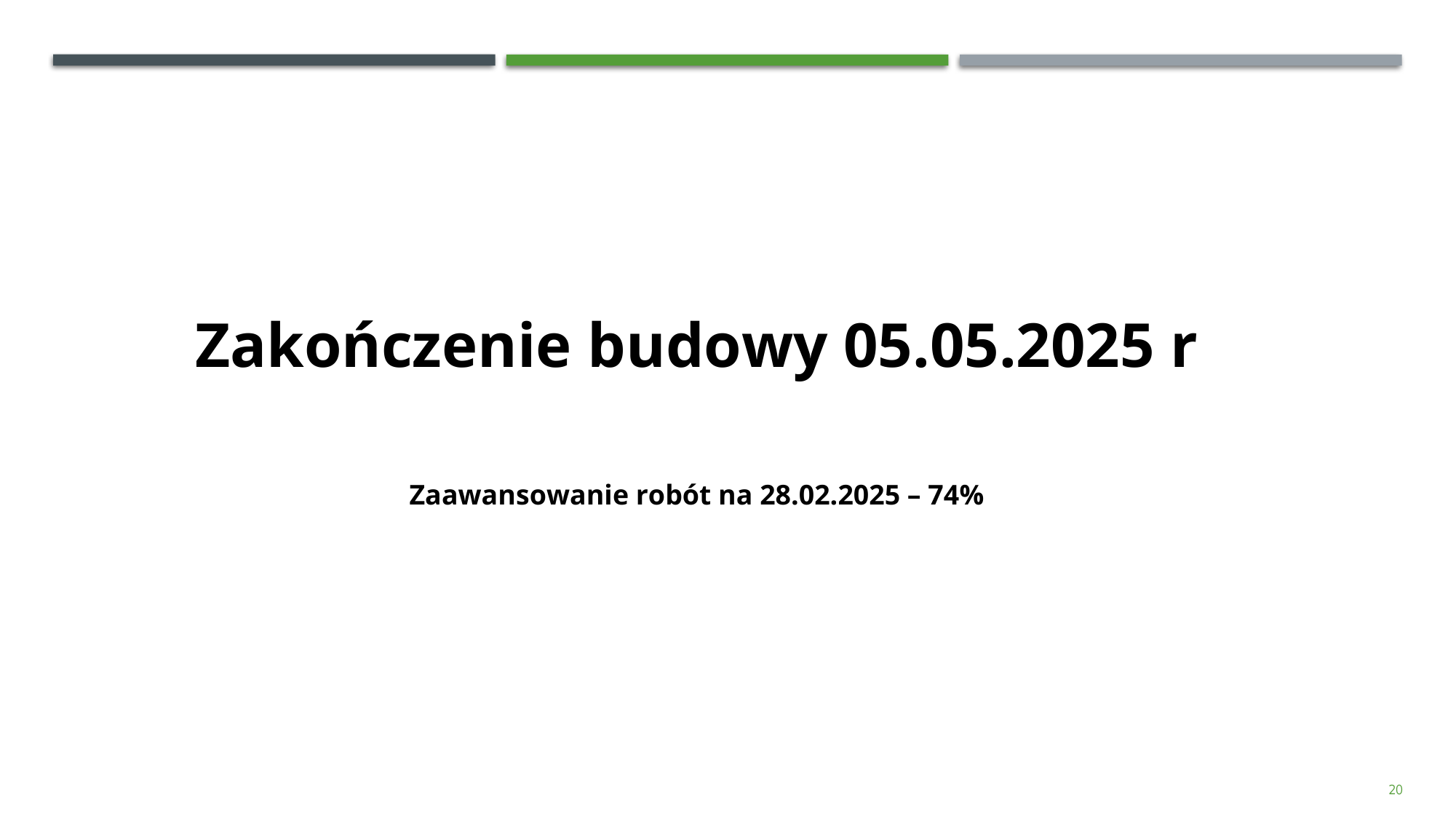

Zakończenie budowy 05.05.2025 r

Zaawansowanie robót na 28.02.2025 – 74%
20